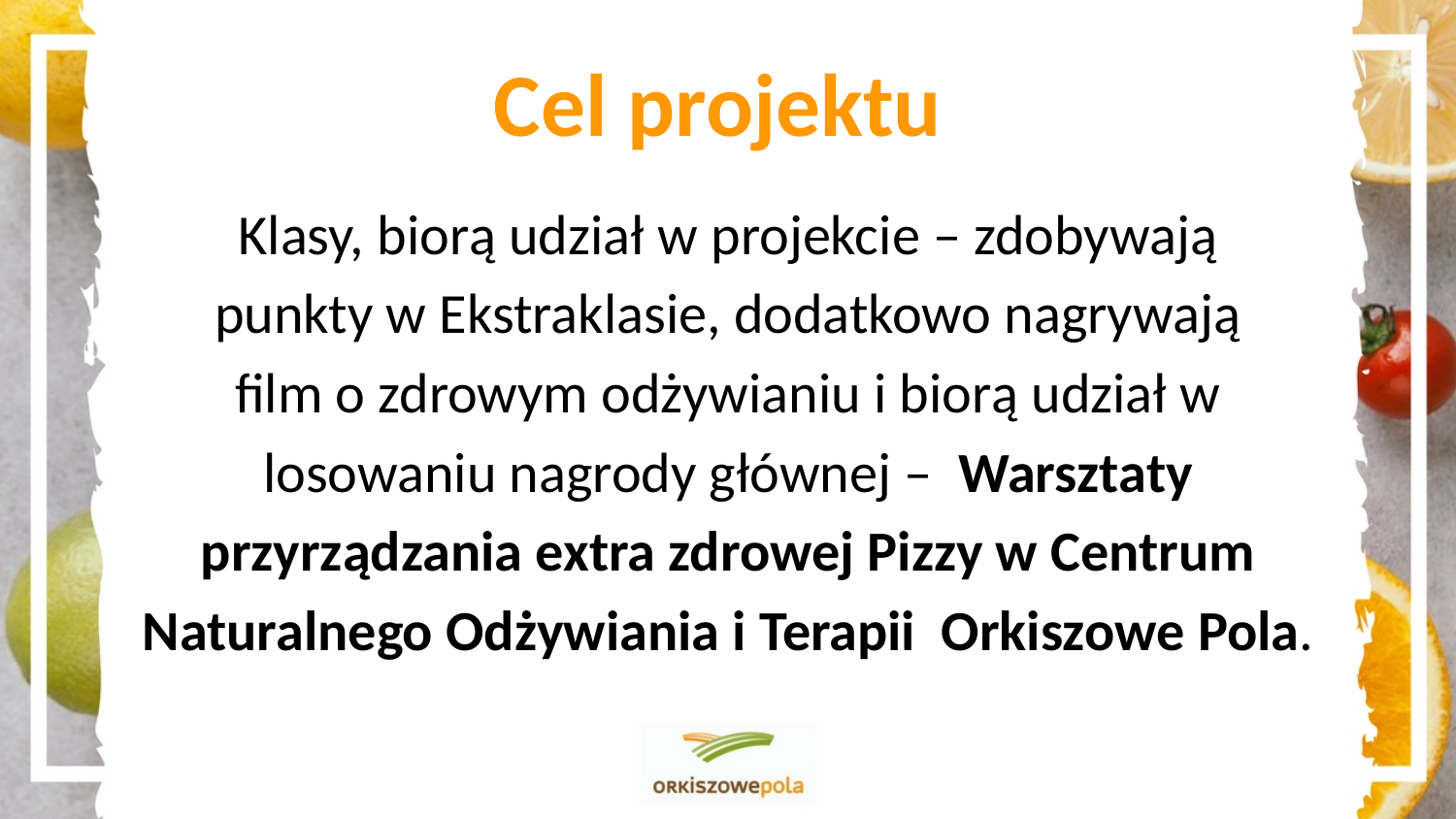

Cel projektu
Klasy, biorą udział w projekcie – zdobywają
punkty w Ekstraklasie, dodatkowo nagrywają
film o zdrowym odżywianiu i biorą udział w
losowaniu nagrody głównej –  Warsztaty
przyrządzania extra zdrowej Pizzy w Centrum
Naturalnego Odżywiania i Terapii  Orkiszowe Pola.